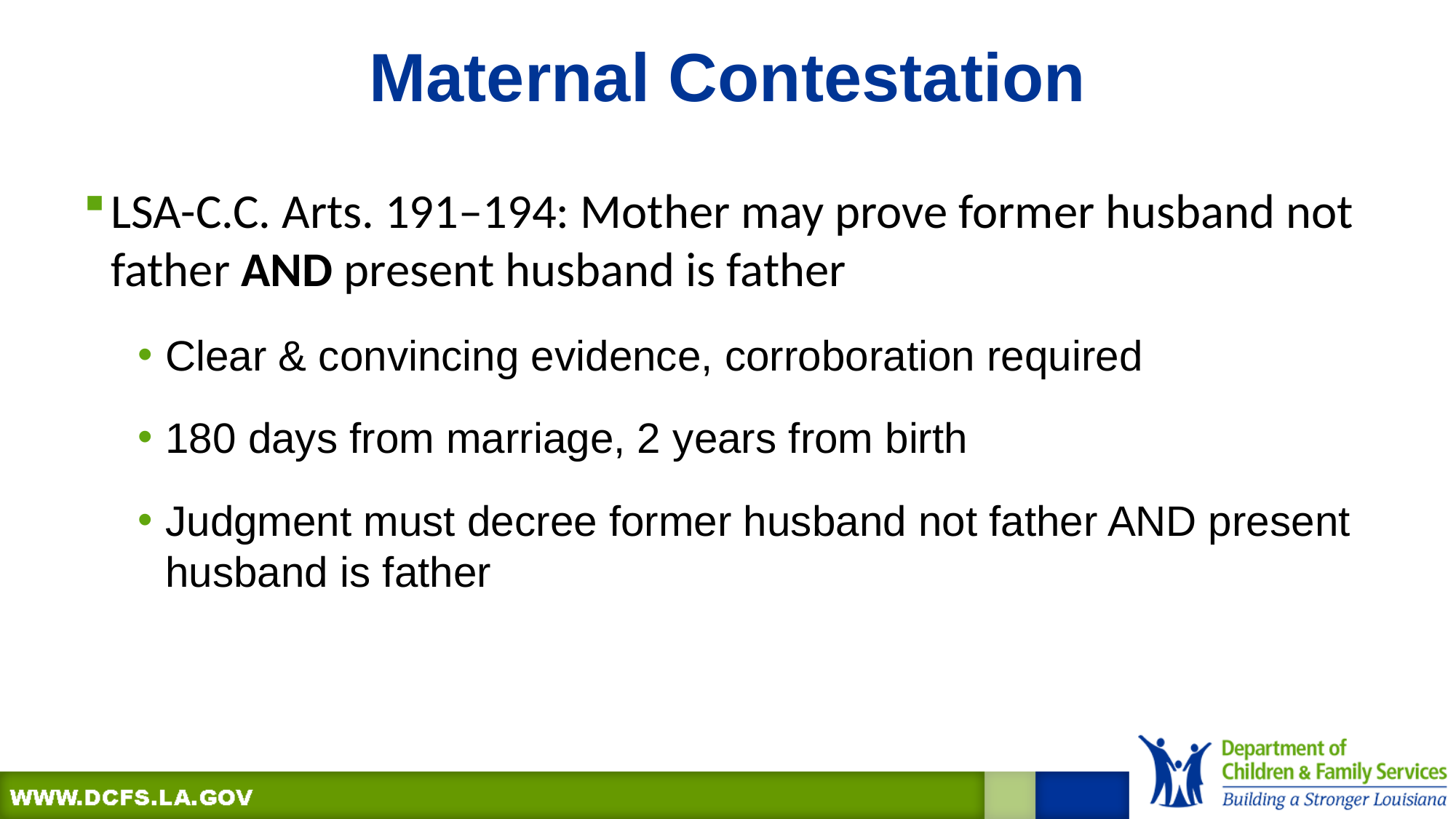

# Maternal Contestation
LSA-C.C. Arts. 191–194: Mother may prove former husband not father AND present husband is father

Clear & convincing evidence, corroboration required

180 days from marriage, 2 years from birth

Judgment must decree former husband not father AND present husband is father